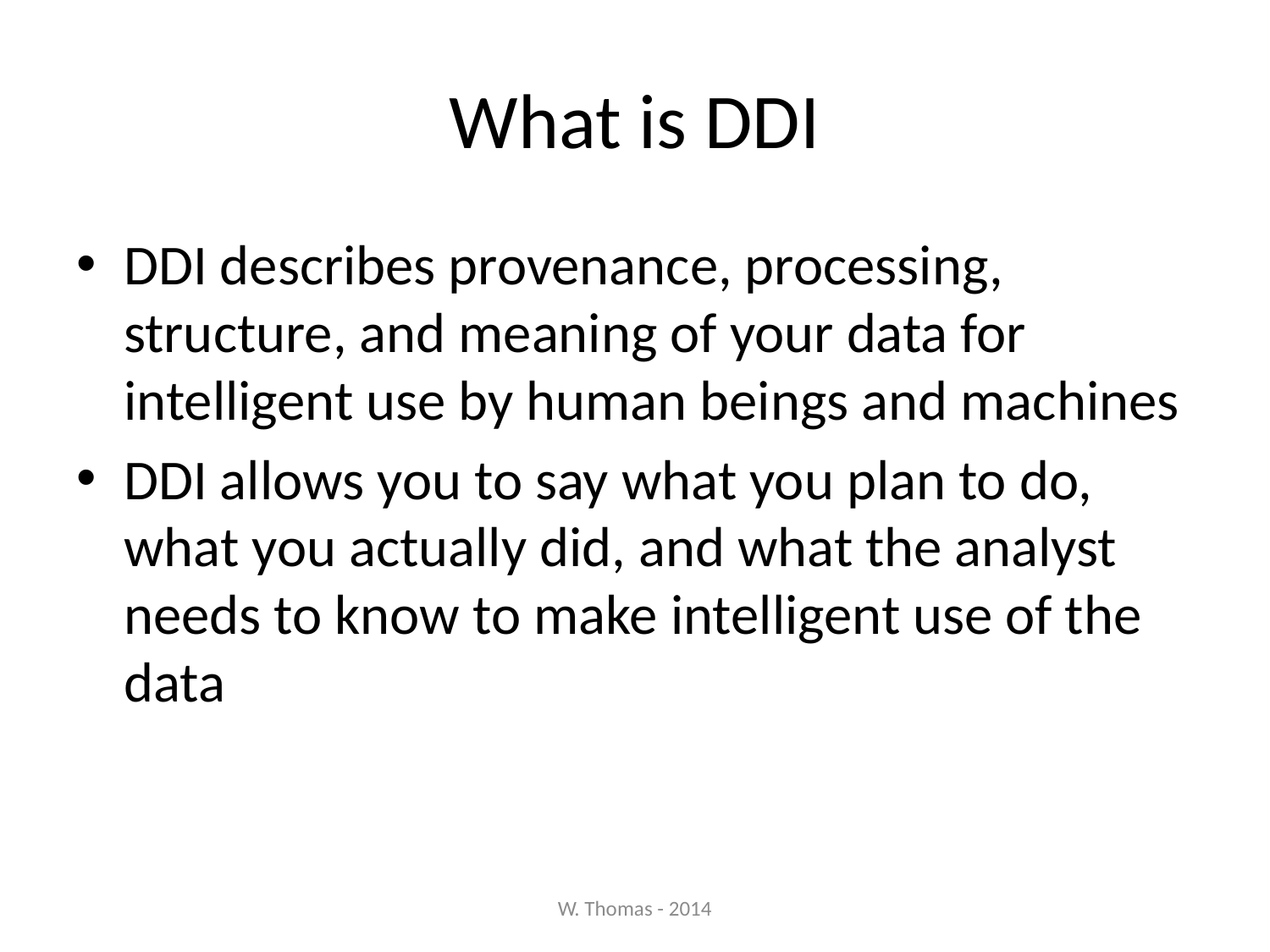

# What is DDI
DDI describes provenance, processing, structure, and meaning of your data for intelligent use by human beings and machines
DDI allows you to say what you plan to do, what you actually did, and what the analyst needs to know to make intelligent use of the data
W. Thomas - 2014